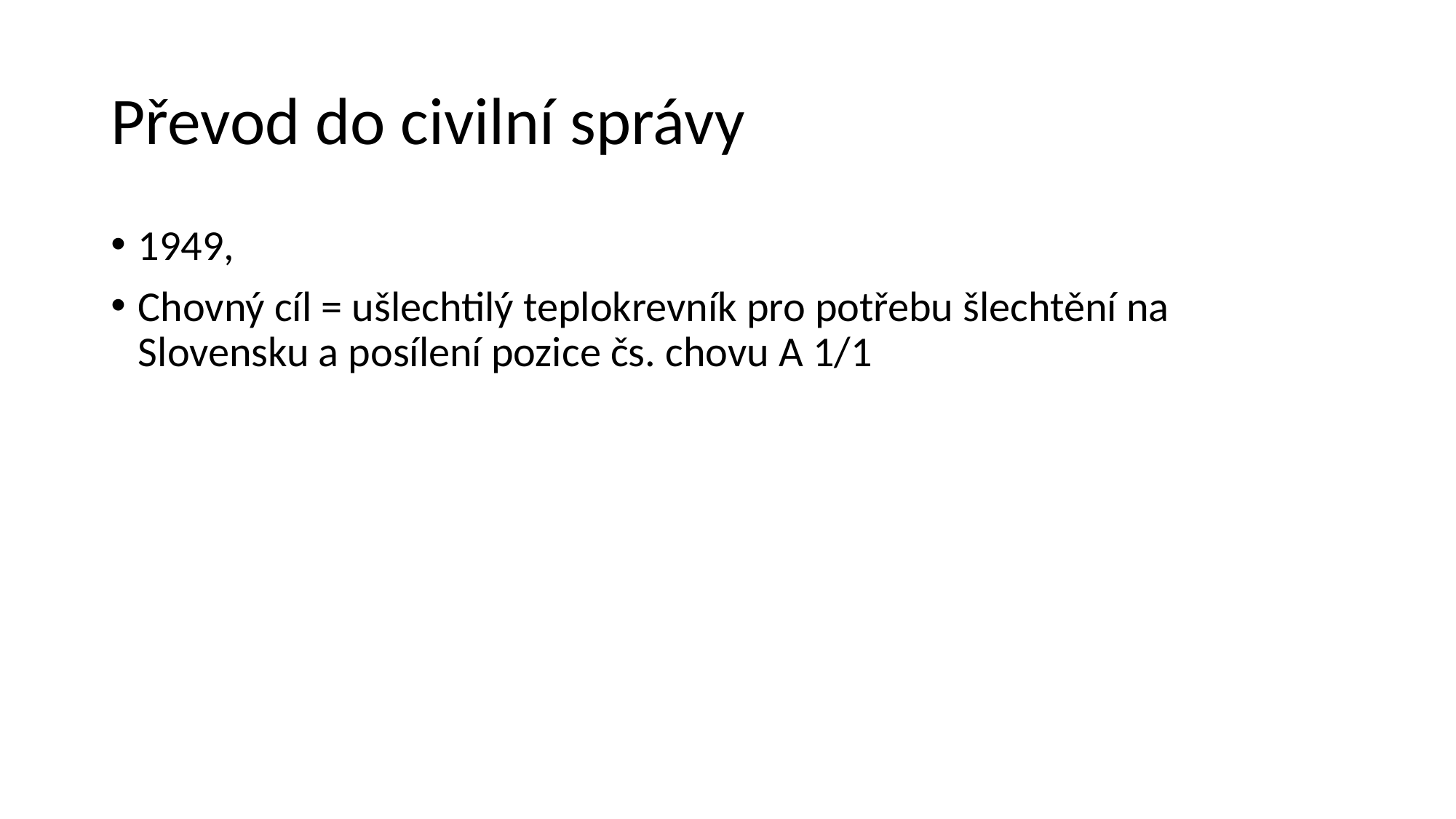

# Převod do civilní správy
1949,
Chovný cíl = ušlechtilý teplokrevník pro potřebu šlechtění na Slovensku a posílení pozice čs. chovu A 1/1